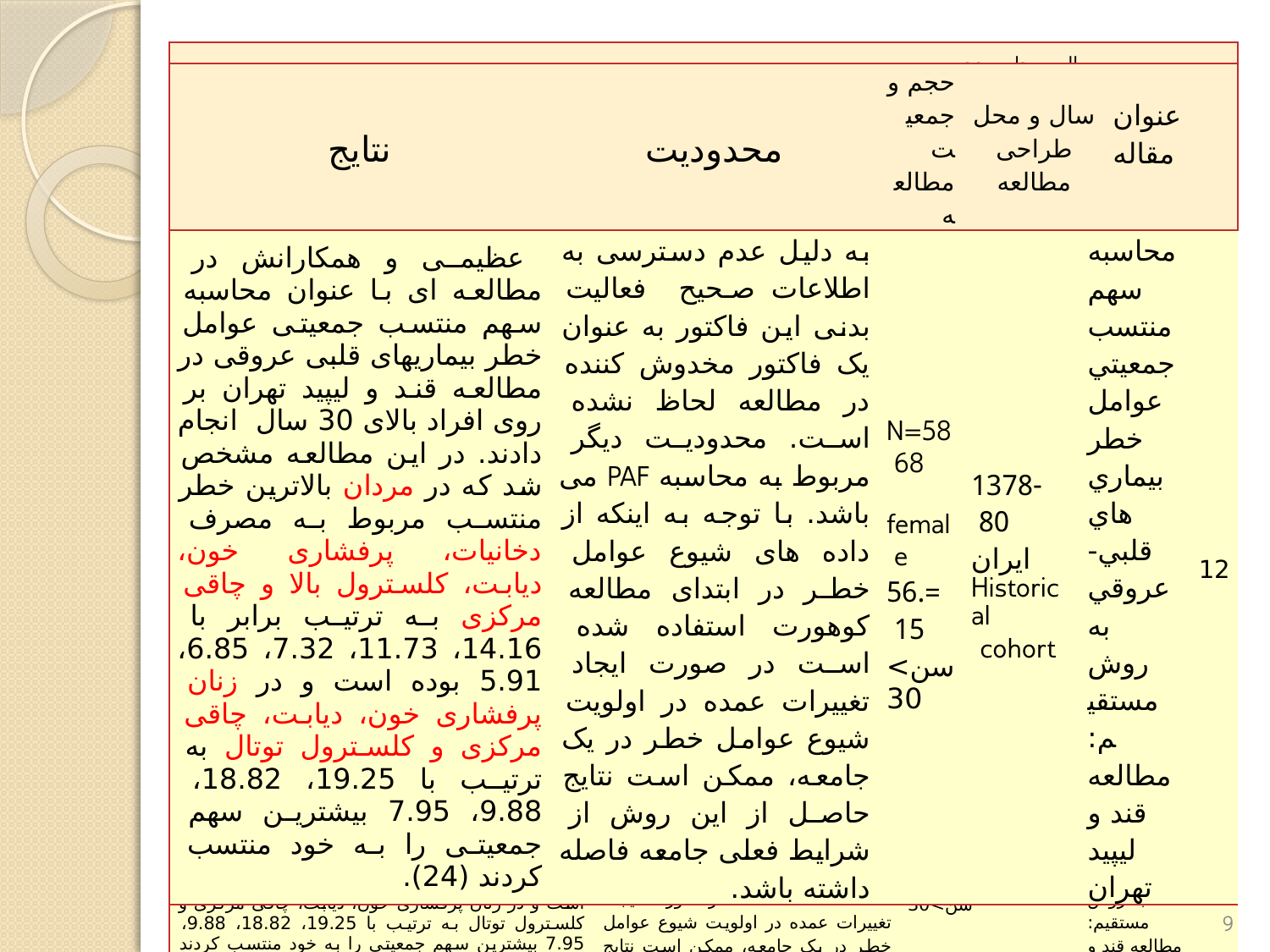

| نتايج | محدودیت | حجم و جمعیت مطالعه |  | سال و محل طراحی مطالعه |  | عنوان مقاله |  |
| --- | --- | --- | --- | --- | --- | --- | --- |
| نلسون و همکارانش مطالعه ای با عنوان خطر مرگ به تمامی علل در افراد با دیابت انجام داده است این مطالعه یک نمونه 1507 نفر که سن بالای 17 سال داشتند وارد آنالیز کردند (داده ها مربوط به طرح بررسی وضعیت تغذیه و سلامت ملی NHANSE بوده است). در این مطالعه برای مشخص کردن فاکتورهای مرتبط با مرگ در دیابتی ها از انالیز کاکس استفاده شده است. در این مطالعه مشخص شد که A1C بزرگتر یا مساوی 8 درصد و فعالیت فیزیکی و مصرف سیگار و HDL-C می توانند به عنوان فاکتور خطر برای ایجاد بیماریهای قلبی عروقی عمل کنند. همینطور این مطالعه مقدار خطر منتسب برای A1C بزرگتر یا مساوی 8 درصد را 3/15 درصد و برای عدم فعالیت فیزیکی 4/16 درصد و برای مصرف سیگار 5/7 درصد گزارش کرده اند (62)/ | اولین محدودیتی که در این مطالعه ذکر شده این است که یک سری از متغیرها از افراد پرسش شده اند و اندازه گیری نشده اند مانند مصرف سیگار و وضعیت فعالیت فیزیکی که می تواند نتایج را دچار تورش کند. محدودیت دیگر در خصوص براورد خطر منتسب جمعیتی بوده است. با توجه به پیچیدگی هایی که در بررسی علیت وجود دارد. اثر کردن یک فاکتور خطر در جامعه ممکن است به شیوع فاکتورهای خطر دیگر در جامعه وابسته باشد که این مطالعه در برآورد خطر منتسب جمعیتی شیوع فاکتورهای خطر دیگر را ثابت و غیرقابل تغییر فرض کرده است |  | N=1507 17-50 51-65 >65Y | NHANES 17Y | All-Cause Mortality Risk Among a National Sample of Individuals With Diabetes |  | 10 |
| اسمیت و همکارانش در مطالعه ای به بررسی خطر بیماریهای قلبی و عروقی و همه مر گها در افرای که به تازگی تشخیص بیماری دیابت داده شده اند پرداختند در طی 5.9 سال پیگیری مشخص شد که دیابت تازه تشخیص داده شده با نسبت خطر 1.9 برای همه علت های مرگ و 2.2 برای مرگ ناشی از بیماریهای قلبی و عروقی در مقایسه با افرادی که دیابت ندارند همراه است این محقق نتیجه گیری کرد که ممکن است اختلاف خطر قابل توجهی برای مرگ در افرادی که دچار دیابت می شوند در مراحل اولیه بیماری وجود دارد(25). | مقدار قند خون ناشتا تنها یک بار اندازه گیری شد که ممکن است در نتاج مطالعه ایجاد تورش کند. با توجه به اینکه دیابت از جمله بیماری هایی است که بروز ان دقیقا مشخص نیست بنابراین تقسیم بندی افراد به دیابت تازه تشخیص داده شده نمی تواند خالی از اشکال باشد. |  | N=282 N(Matched control=897) Age=76 New onset diabets During 11y of fallow up | 1989-2002 U.S Prospective cohort studty | New-Onset Diabetes and Risk of All-Cause and Cardiovascular Mortality |  | 11 |
| عظیمی و همکارانش در مطالعه ای با عنوان محاسبه سهم منتسب جمعیتی عوامل خطر بیماریهای قلبی – عروقی در مطالعه قند و لیپید تهران بر روی افراد بالای 30 سال انجام دادند. در این مطالعه مشخص شد که در مردان بالاترین خطر منتسب مربوط به مصرف دخانیات، پرفشاری خون، دیابت، کلسترول بالا و چاقی مرکزی به ترتیب برابر با 14.16، 11.73، 7.32، 6.85، 5.91 بوده است و در زنان پرفشاری خون، دیابت، چاقی مرکزی و کلسترول توتال به ترتیب با 19.25، 18.82، 9.88، 7.95 بیشترین سهم جمعیتی را به خود منتسب کردند (24). | به دلیل عدم دسترسی به اطلاعات صحیح فعالیت بدنی این فاکتور به عنوان یک فاکتور مخدوش کننده در مطالعه لحاظ نشده است. محدودیت دیگر مربوط به محاسبه PAF می باشد. با توجه به اینکه از داده های شیوع عوامل خطر در ابتدای مطالعه کوهورت استفاده شده است در صورت ایجاد تغییرات عمده در اولویت شیوع عوامل خطر در یک جامعه، ممکن است نتایج حاصل از این روش از شرایط فعلی جامعه فاصله داشته باشد. |  | N=5868 female =56.15 سن>30 | 1378-80 ایران Historical cohort | محاسبه سهم منتسب جمعيتي عوامل خطر بيماري‌هاي قلبي- عروقي به روش مستقيم: مطالعه قند و ليپيد تهران |  | 12 |
| نتايج | محدودیت | حجم و جمعیت مطالعه | سال و محل طراحی مطالعه |  | عنوان مقاله |  |
| --- | --- | --- | --- | --- | --- | --- |
| عظیمی و همکارانش در مطالعه ای با عنوان محاسبه سهم منتسب جمعیتی عوامل خطر بیماریهای قلبی عروقی در مطالعه قند و لیپید تهران بر روی افراد بالای 30 سال انجام دادند. در این مطالعه مشخص شد که در مردان بالاترین خطر منتسب مربوط به مصرف دخانیات، پرفشاری خون، دیابت، کلسترول بالا و چاقی مرکزی به ترتیب برابر با 14.16، 11.73، 7.32، 6.85، 5.91 بوده است و در زنان پرفشاری خون، دیابت، چاقی مرکزی و کلسترول توتال به ترتیب با 19.25، 18.82، 9.88، 7.95 بیشترین سهم جمعیتی را به خود منتسب کردند (24). | به دلیل عدم دسترسی به اطلاعات صحیح فعالیت بدنی این فاکتور به عنوان یک فاکتور مخدوش کننده در مطالعه لحاظ نشده است. محدودیت دیگر مربوط به محاسبه PAF می باشد. با توجه به اینکه از داده های شیوع عوامل خطر در ابتدای مطالعه کوهورت استفاده شده است در صورت ایجاد تغییرات عمده در اولویت شیوع عوامل خطر در یک جامعه، ممکن است نتایج حاصل از این روش از شرایط فعلی جامعه فاصله داشته باشد. | N=5868 female =56.15 سن>30 | 1378-80 ایران Historical cohort | محاسبه سهم منتسب جمعيتي عوامل خطر بيماري‌هاي قلبي- عروقي به روش مستقيم: مطالعه قند و ليپيد تهران |  | 12 |
9